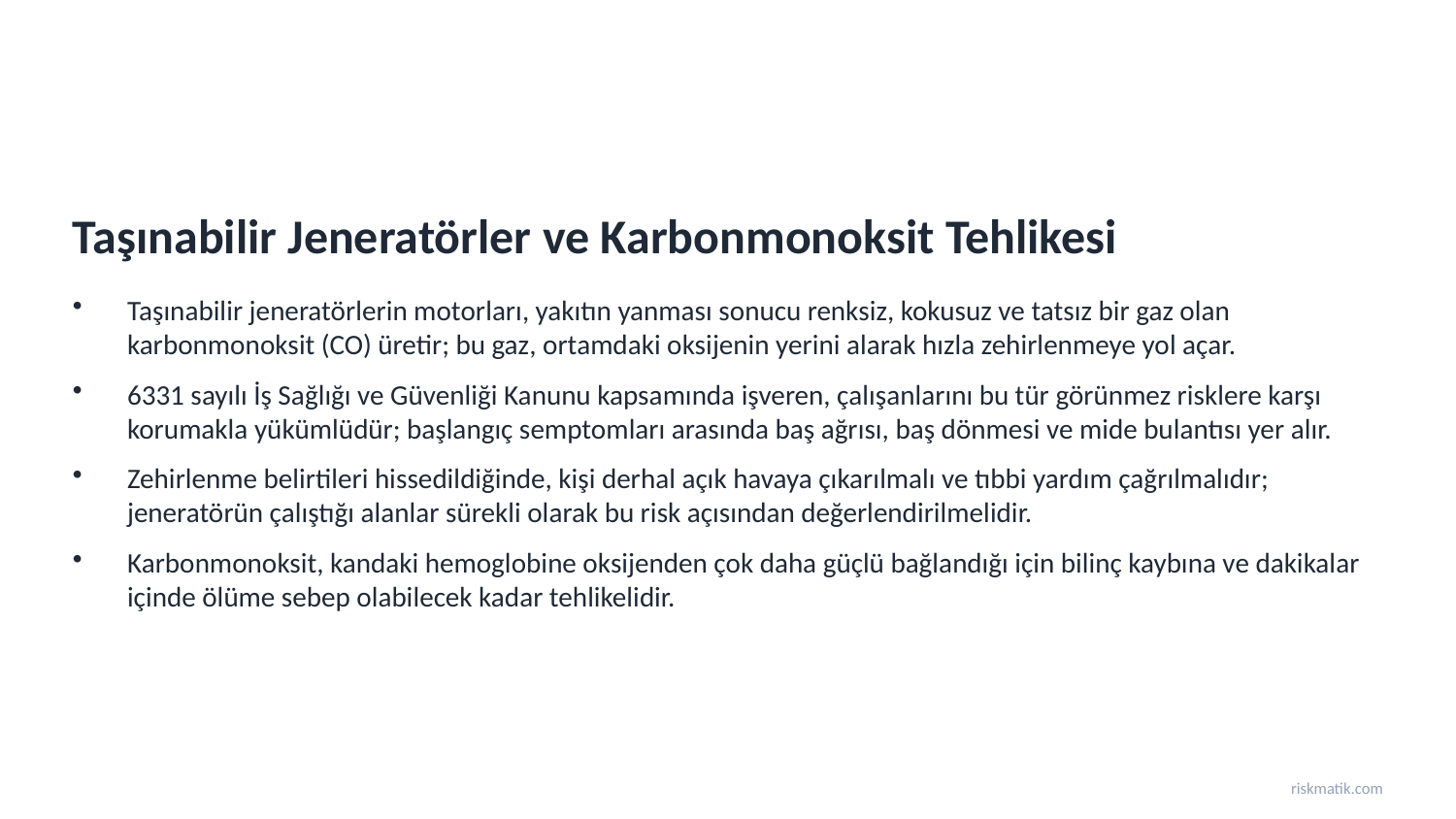

Taşınabilir Jeneratörler ve Karbonmonoksit Tehlikesi
Taşınabilir jeneratörlerin motorları, yakıtın yanması sonucu renksiz, kokusuz ve tatsız bir gaz olan karbonmonoksit (CO) üretir; bu gaz, ortamdaki oksijenin yerini alarak hızla zehirlenmeye yol açar.
6331 sayılı İş Sağlığı ve Güvenliği Kanunu kapsamında işveren, çalışanlarını bu tür görünmez risklere karşı korumakla yükümlüdür; başlangıç semptomları arasında baş ağrısı, baş dönmesi ve mide bulantısı yer alır.
Zehirlenme belirtileri hissedildiğinde, kişi derhal açık havaya çıkarılmalı ve tıbbi yardım çağrılmalıdır; jeneratörün çalıştığı alanlar sürekli olarak bu risk açısından değerlendirilmelidir.
Karbonmonoksit, kandaki hemoglobine oksijenden çok daha güçlü bağlandığı için bilinç kaybına ve dakikalar içinde ölüme sebep olabilecek kadar tehlikelidir.
riskmatik.com